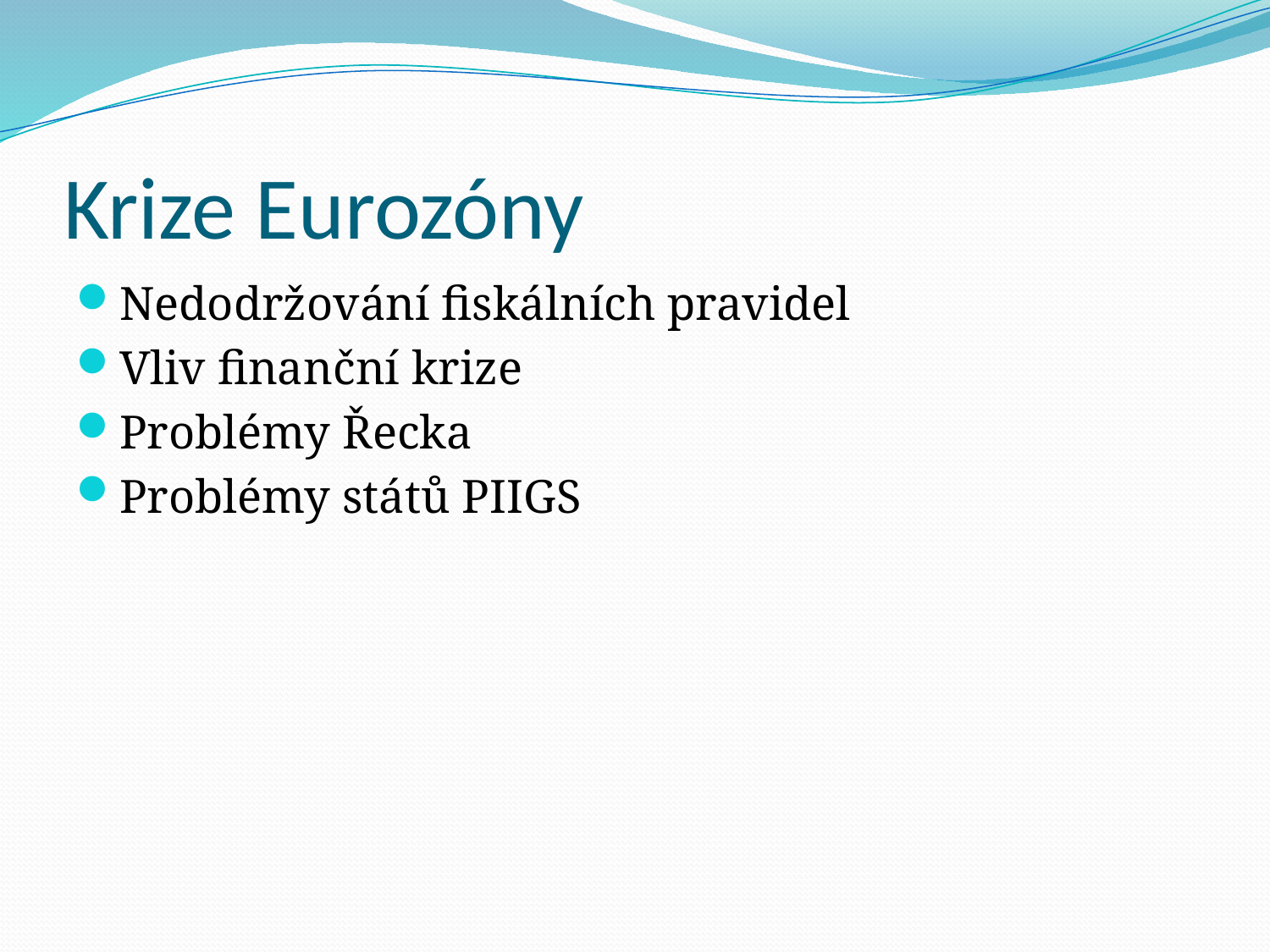

# Krize Eurozóny
Nedodržování fiskálních pravidel
Vliv finanční krize
Problémy Řecka
Problémy států PIIGS